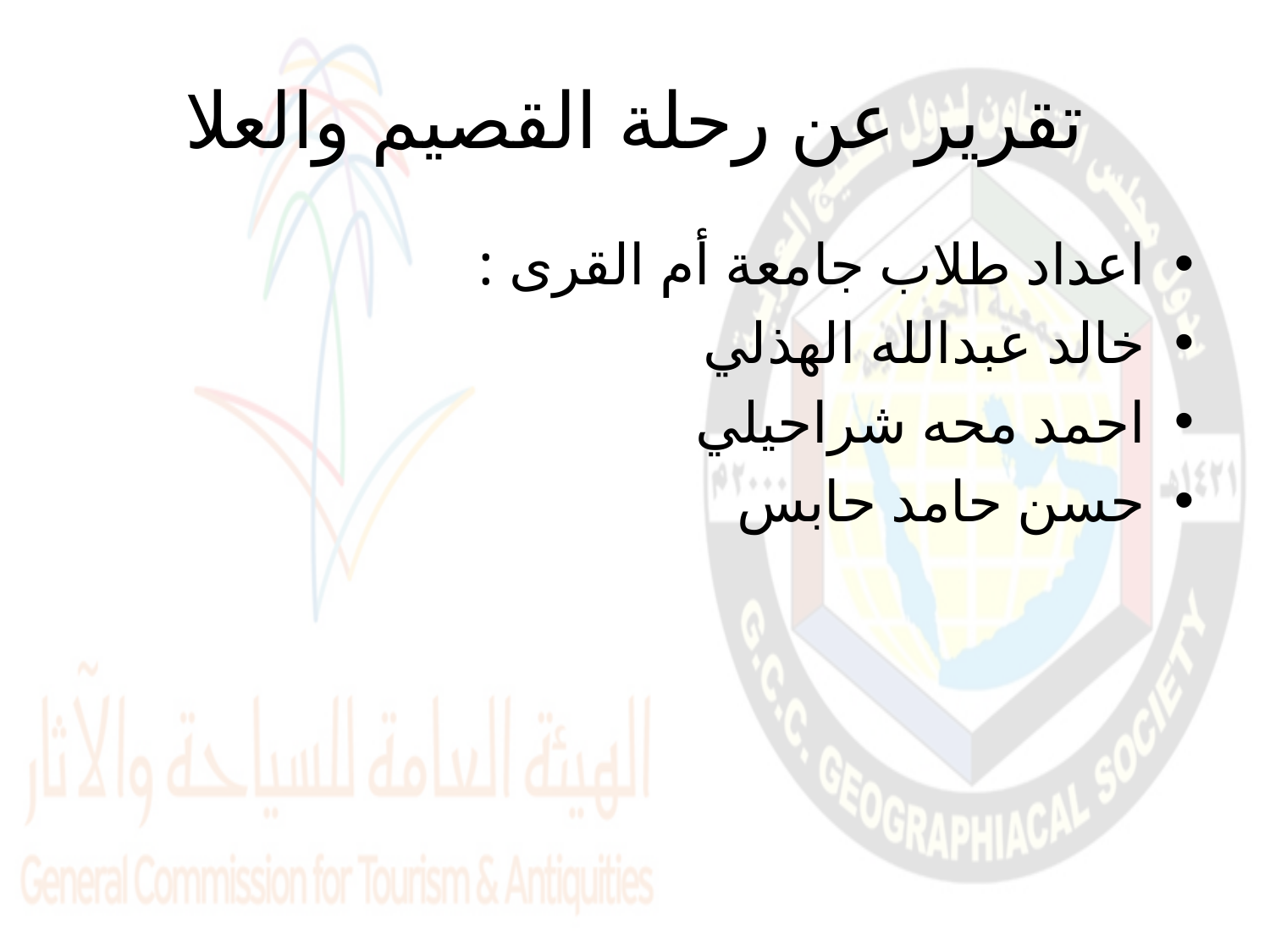

# تقرير عن رحلة القصيم والعلا
اعداد طلاب جامعة أم القرى :
خالد عبدالله الهذلي
احمد محه شراحيلي
حسن حامد حابس